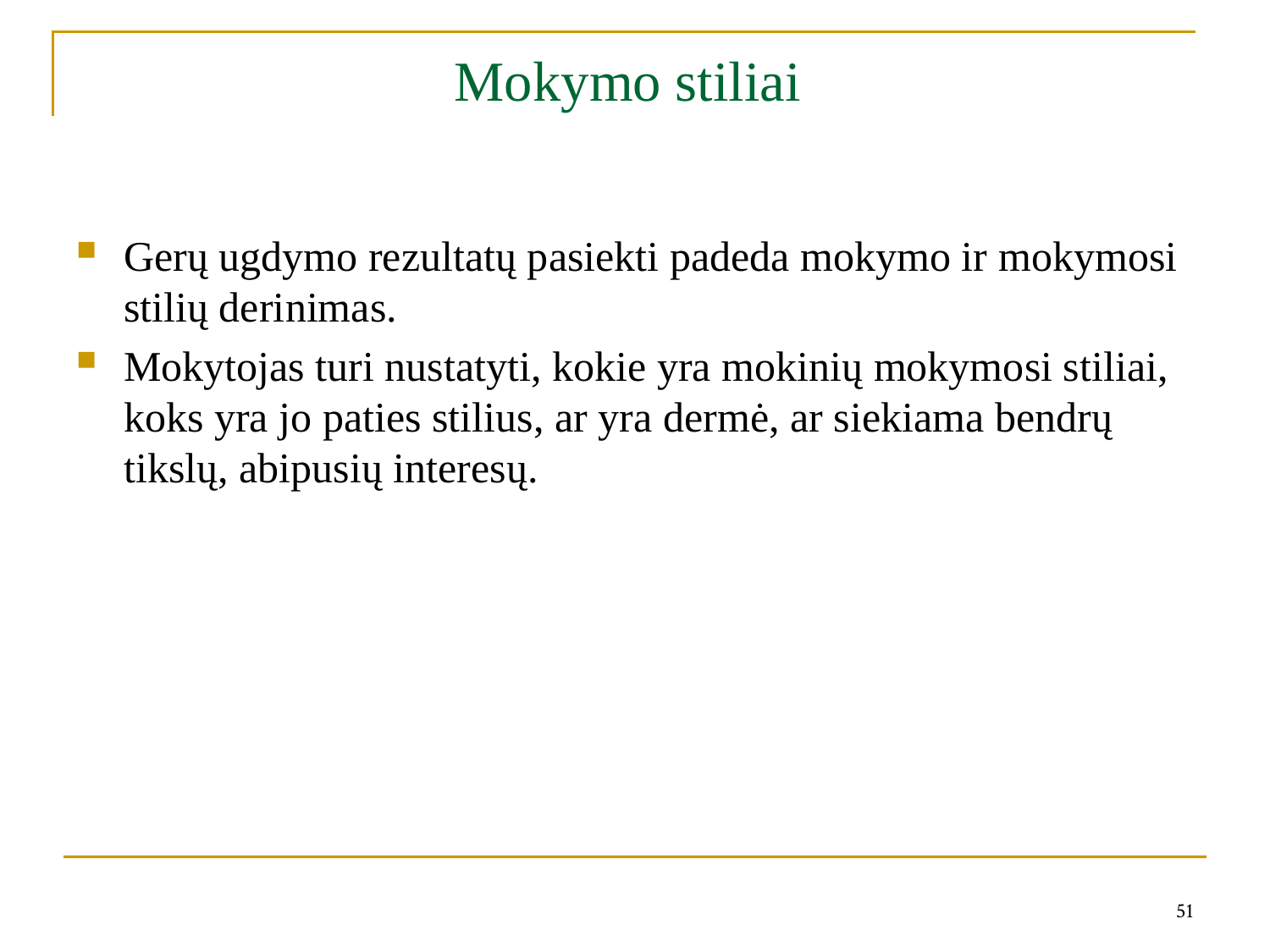

# Mokymo stiliai
Gerų ugdymo rezultatų pasiekti padeda mokymo ir mokymosi stilių derinimas.
Mokytojas turi nustatyti, kokie yra mokinių mokymosi stiliai, koks yra jo paties stilius, ar yra dermė, ar siekiama bendrų tikslų, abipusių interesų.
51